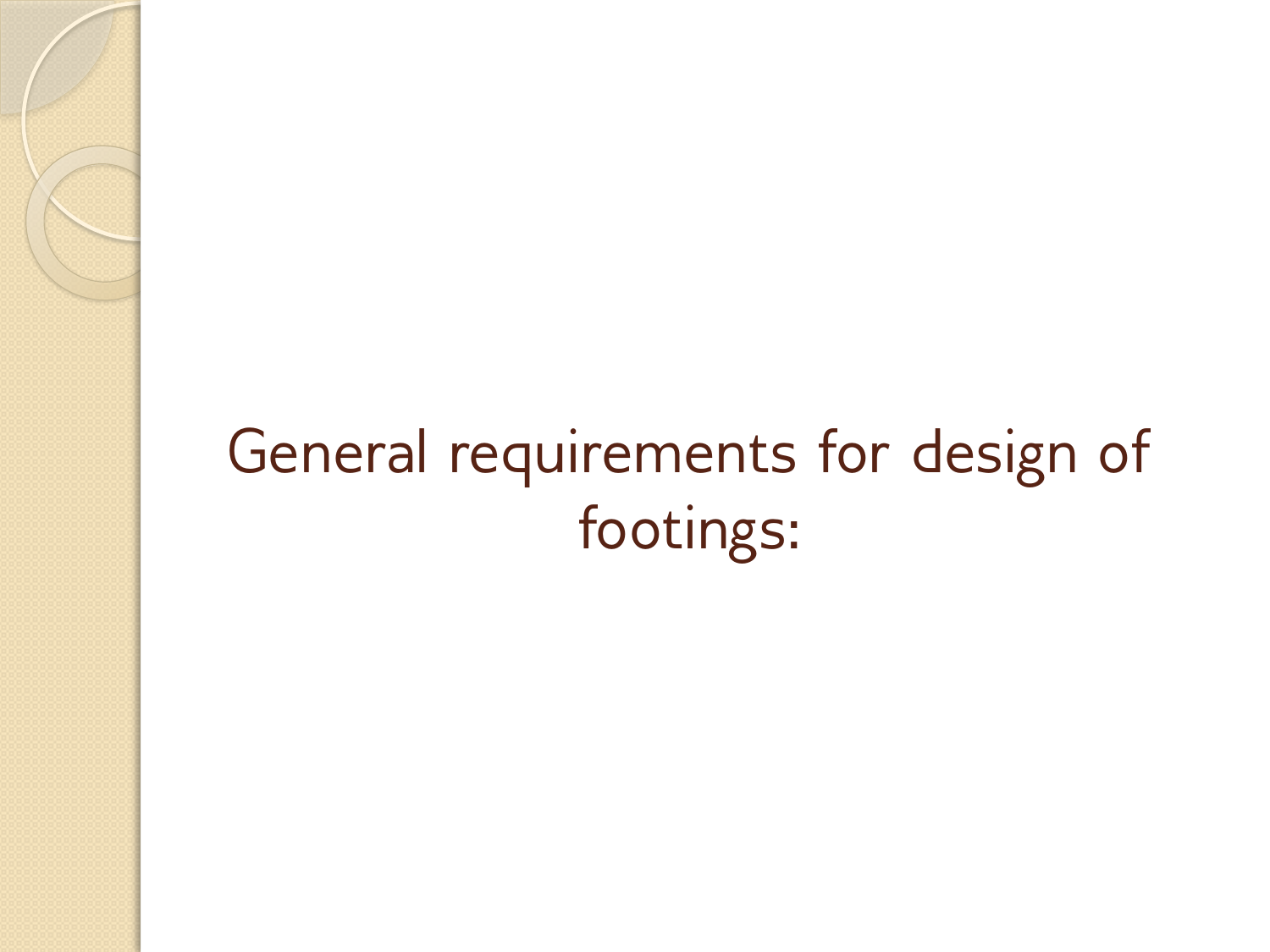

# General requirements for design of footings: